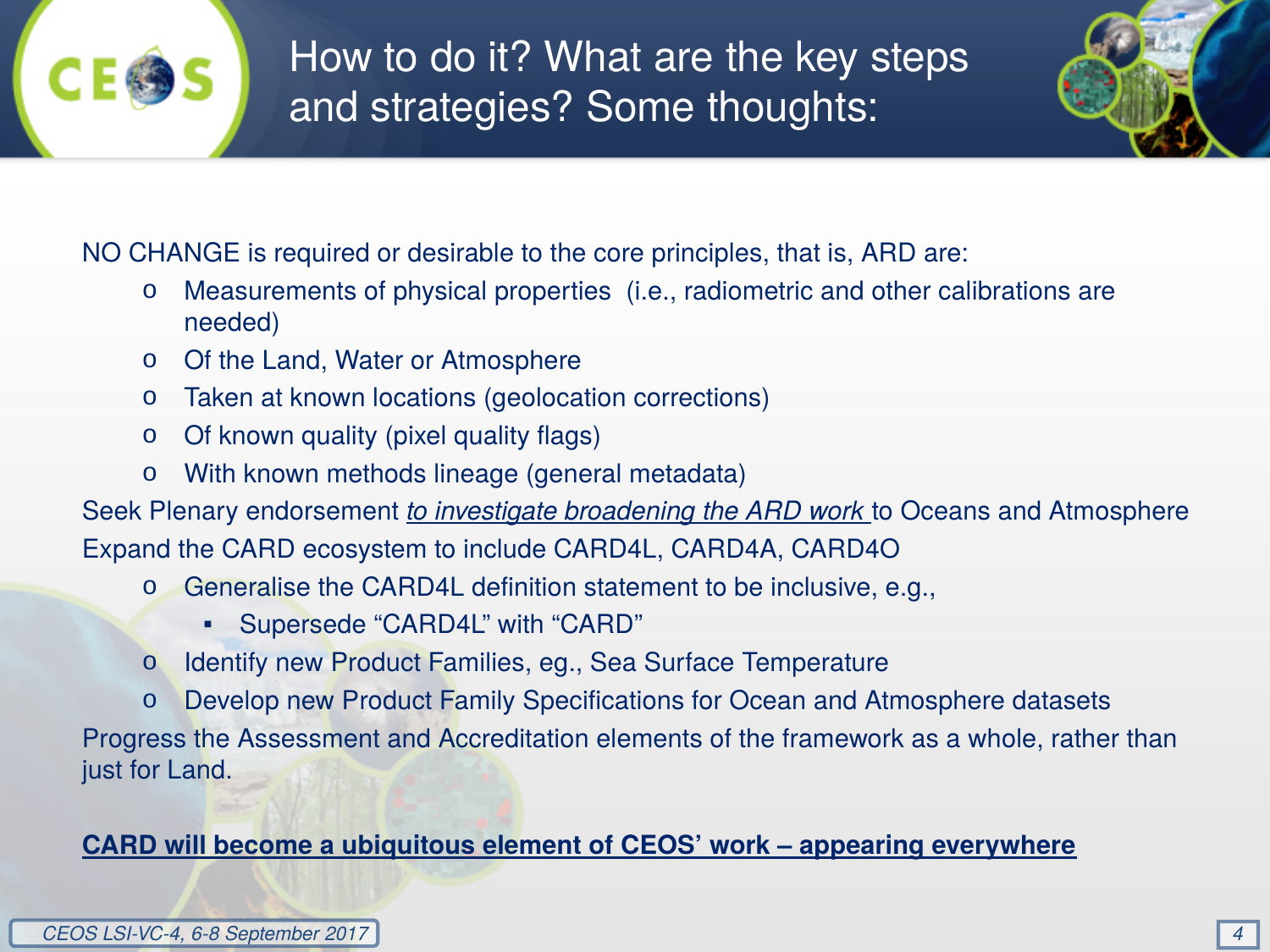

How to do it? What are the key steps and strategies? Some thoughts:
NO CHANGE is required or desirable to the core principles, that is, ARD are:
Measurements of physical properties  (i.e., radiometric and other calibrations are needed)
Of the Land, Water or Atmosphere
Taken at known locations (geolocation corrections)
Of known quality (pixel quality flags)
With known methods lineage (general metadata)
Seek Plenary endorsement to investigate broadening the ARD work to Oceans and Atmosphere
Expand the CARD ecosystem to include CARD4L, CARD4A, CARD4O
Generalise the CARD4L definition statement to be inclusive, e.g.,
Supersede “CARD4L” with “CARD”
Identify new Product Families, eg., Sea Surface Temperature
Develop new Product Family Specifications for Ocean and Atmosphere datasets
Progress the Assessment and Accreditation elements of the framework as a whole, rather than just for Land.

CARD will become a ubiquitous element of CEOS’ work – appearing everywhere
4